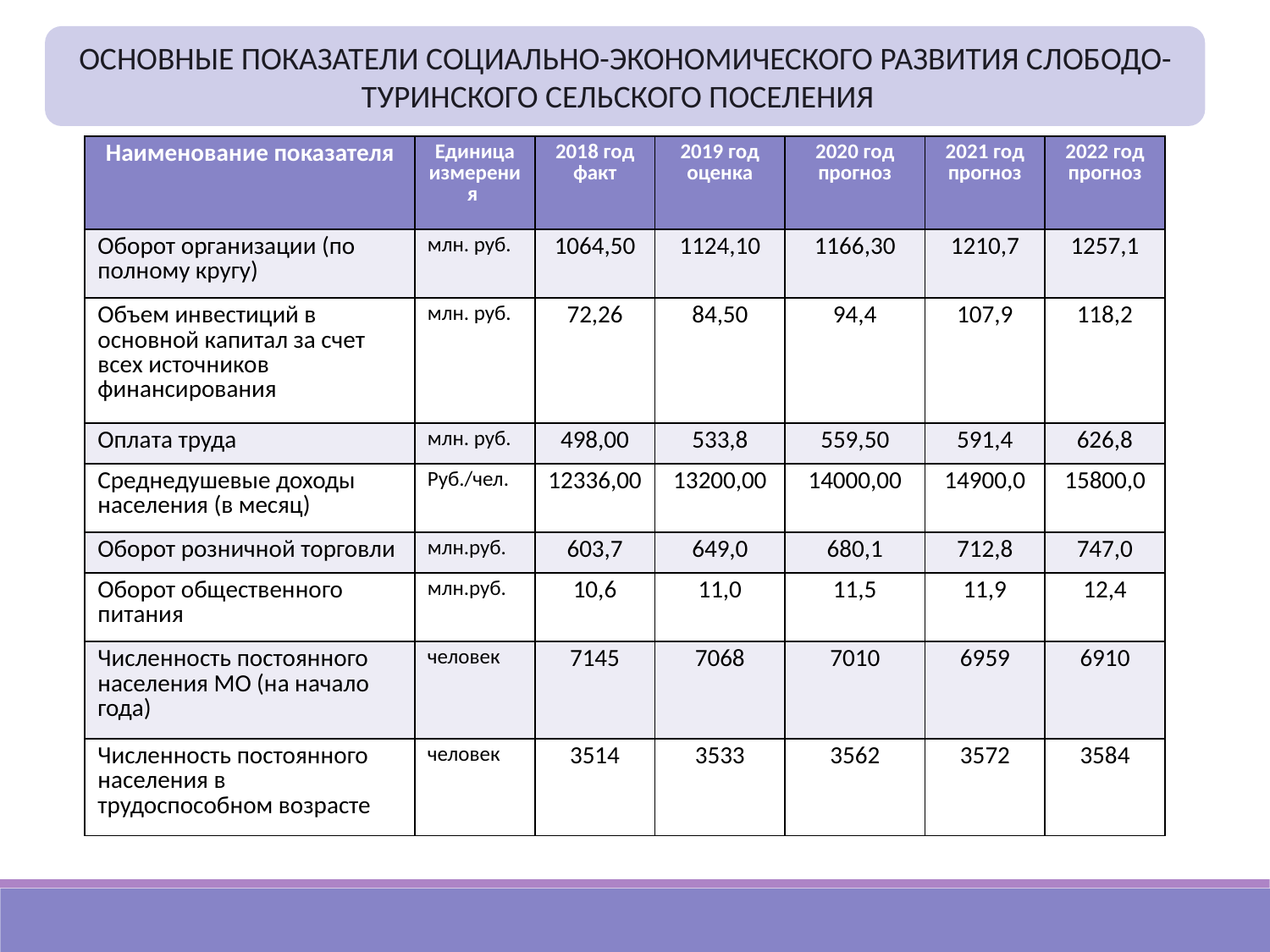

ОСНОВНЫЕ ПОКАЗАТЕЛИ СОЦИАЛЬНО-ЭКОНОМИЧЕСКОГО РАЗВИТИЯ СЛОБОДО-ТУРИНСКОГО СЕЛЬСКОГО ПОСЕЛЕНИЯ
| Наименование показателя | Единица измерения | 2018 год факт | 2019 год оценка | 2020 год прогноз | 2021 год прогноз | 2022 год прогноз |
| --- | --- | --- | --- | --- | --- | --- |
| Оборот организации (по полному кругу) | млн. руб. | 1064,50 | 1124,10 | 1166,30 | 1210,7 | 1257,1 |
| Объем инвестиций в основной капитал за счет всех источников финансирования | млн. руб. | 72,26 | 84,50 | 94,4 | 107,9 | 118,2 |
| Оплата труда | млн. руб. | 498,00 | 533,8 | 559,50 | 591,4 | 626,8 |
| Среднедушевые доходы населения (в месяц) | Руб./чел. | 12336,00 | 13200,00 | 14000,00 | 14900,0 | 15800,0 |
| Оборот розничной торговли | млн.руб. | 603,7 | 649,0 | 680,1 | 712,8 | 747,0 |
| Оборот общественного питания | млн.руб. | 10,6 | 11,0 | 11,5 | 11,9 | 12,4 |
| Численность постоянного населения МО (на начало года) | человек | 7145 | 7068 | 7010 | 6959 | 6910 |
| Численность постоянного населения в трудоспособном возрасте | человек | 3514 | 3533 | 3562 | 3572 | 3584 |